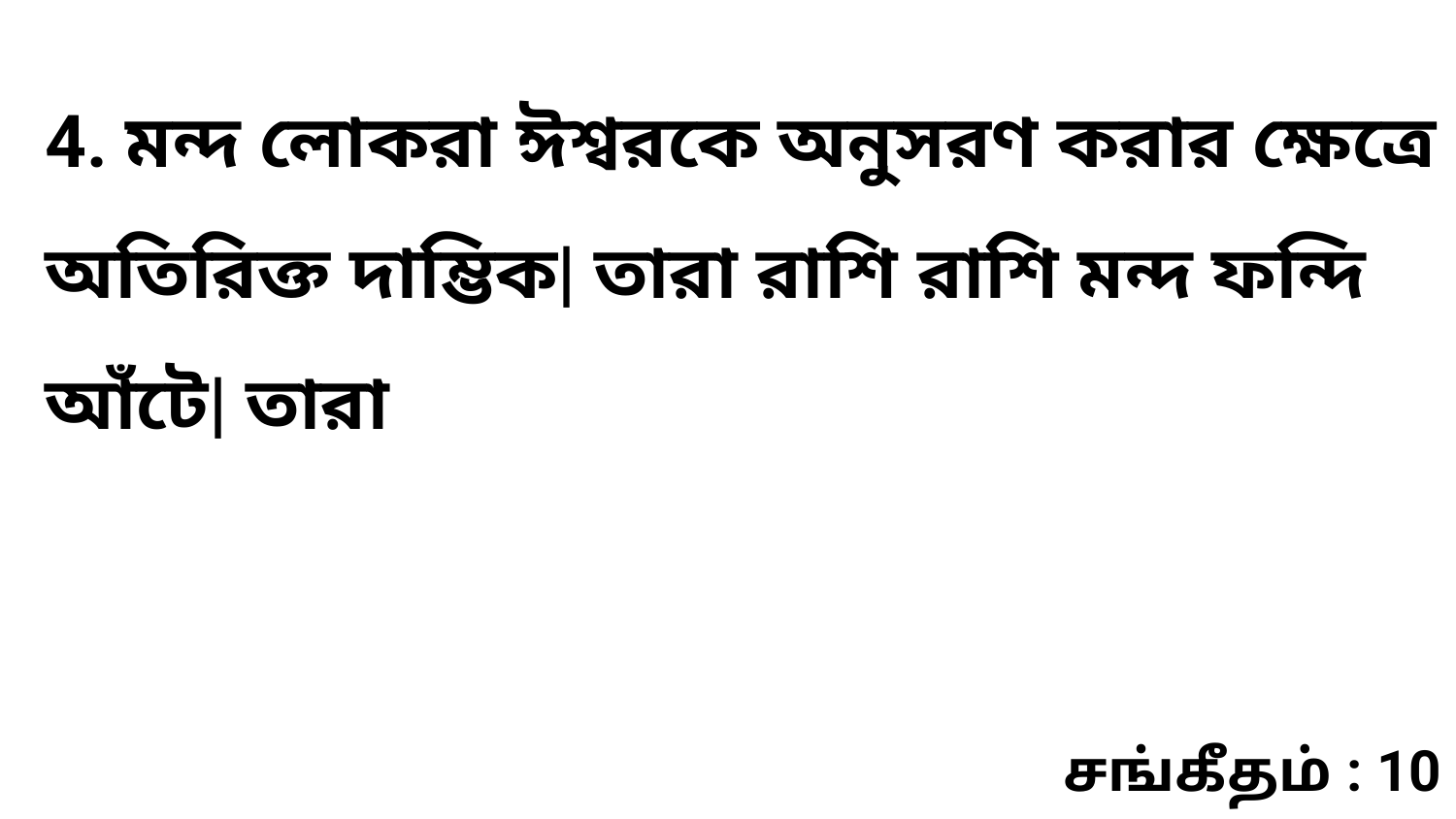

4. মন্দ লোকরা ঈশ্বরকে অনুসরণ করার ক্ষেত্রে অতিরিক্ত দাম্ভিক| তারা রাশি রাশি মন্দ ফন্দি আঁটে| তারা
சங்கீதம் : 10